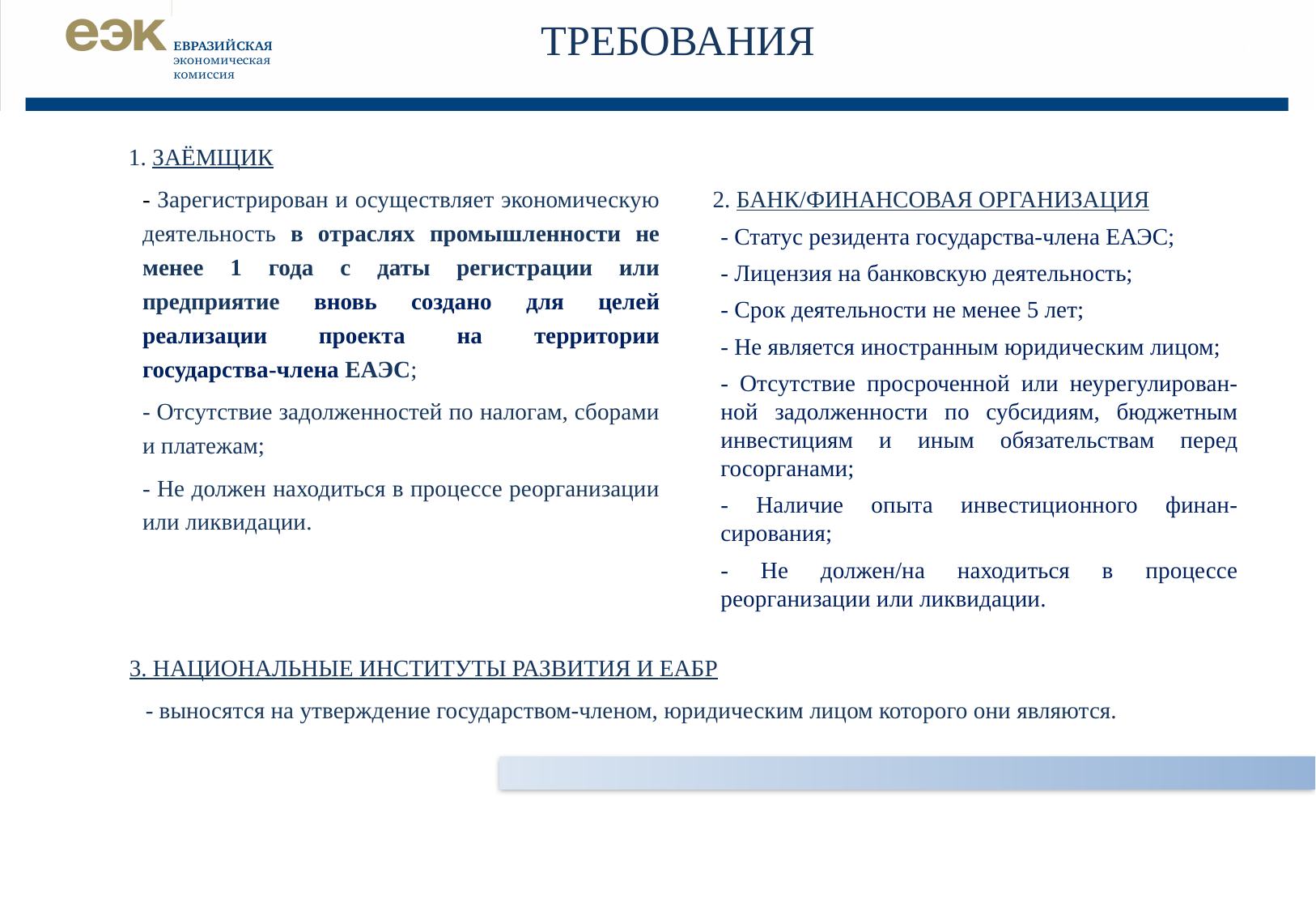

|  6
ТРЕБОВАНИЯ
        1. ЗАЁМЩИК
- Зарегистрирован и осуществляет экономическую деятельность в отраслях промышленности не менее 1 года с даты регистрации или предприятие вновь создано для целей реализации проекта на территории государства-члена ЕАЭС;
- Отсутствие задолженностей по налогам, сборами и платежам;
- Не должен находиться в процессе реорганизации или ликвидации.

         2. БАНК/ФИНАНСОВАЯ ОРГАНИЗАЦИЯ
- Статус резидента государства-члена ЕАЭС;
- Лицензия на банковскую деятельность;
- Срок деятельности не менее 5 лет;
- Не является иностранным юридическим лицом;
- Отсутствие просроченной или неурегулирован-ной задолженности по субсидиям, бюджетным инвестициям и иным обязательствам перед госорганами;
- Наличие опыта инвестиционного финан-сирования;
- Не должен/на находиться в процессе реорганизации или ликвидации.

3. НАЦИОНАЛЬНЫЕ ИНСТИТУТЫ РАЗВИТИЯ И ЕАБР
- выносятся на утверждение государством-членом, юридическим лицом которого они являются.